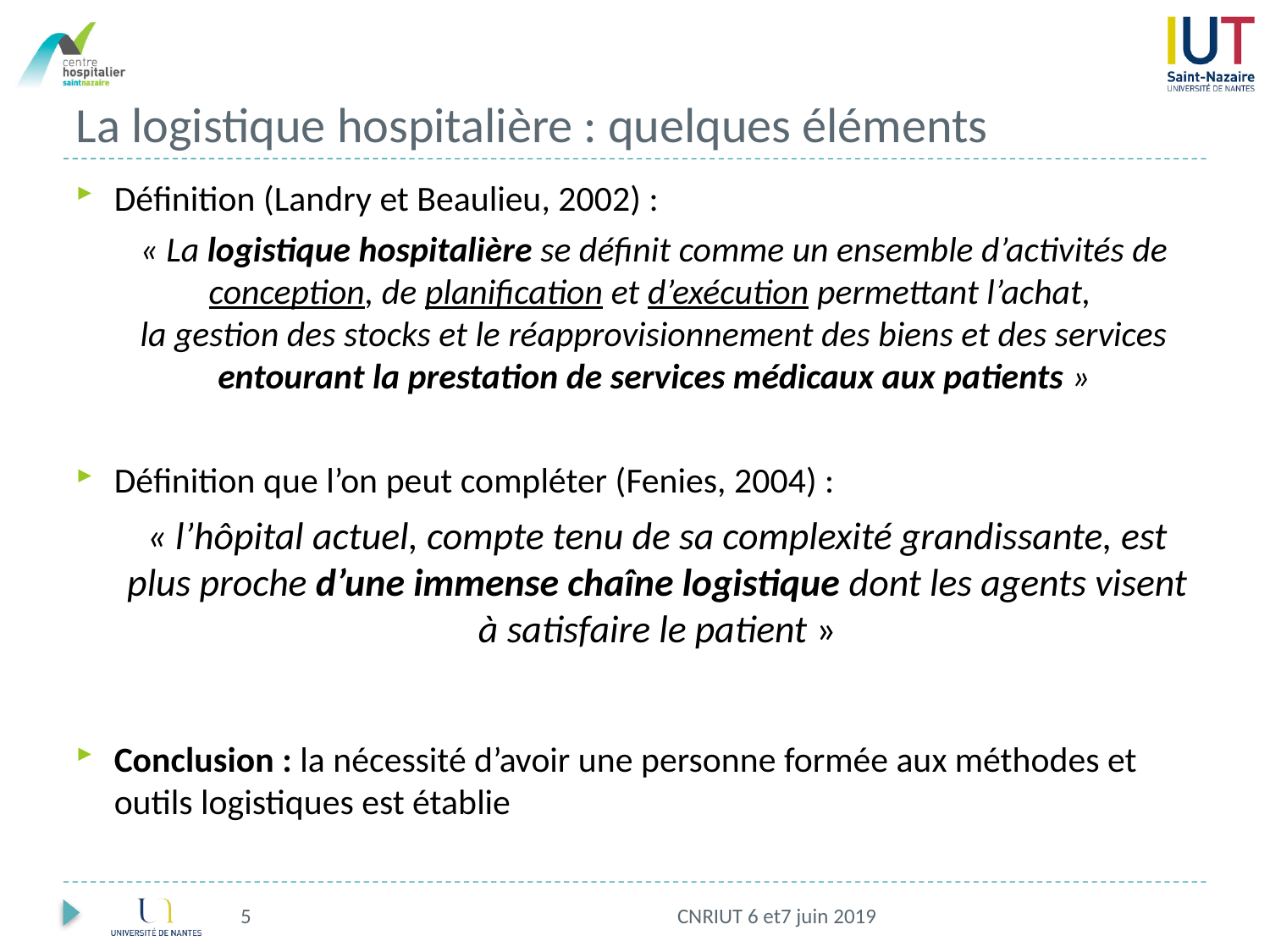

# La logistique hospitalière : quelques éléments
Définition (Landry et Beaulieu, 2002) :
« La logistique hospitalière se définit comme un ensemble d’activités de conception, de planification et d’exécution permettant l’achat,
la gestion des stocks et le réapprovisionnement des biens et des services entourant la prestation de services médicaux aux patients »

Définition que l’on peut compléter (Fenies, 2004) :
« l’hôpital actuel, compte tenu de sa complexité grandissante, est plus proche d’une immense chaîne logistique dont les agents visent à satisfaire le patient »

Conclusion : la nécessité d’avoir une personne formée aux méthodes et outils logistiques est établie
5
CNRIUT 6 et7 juin 2019